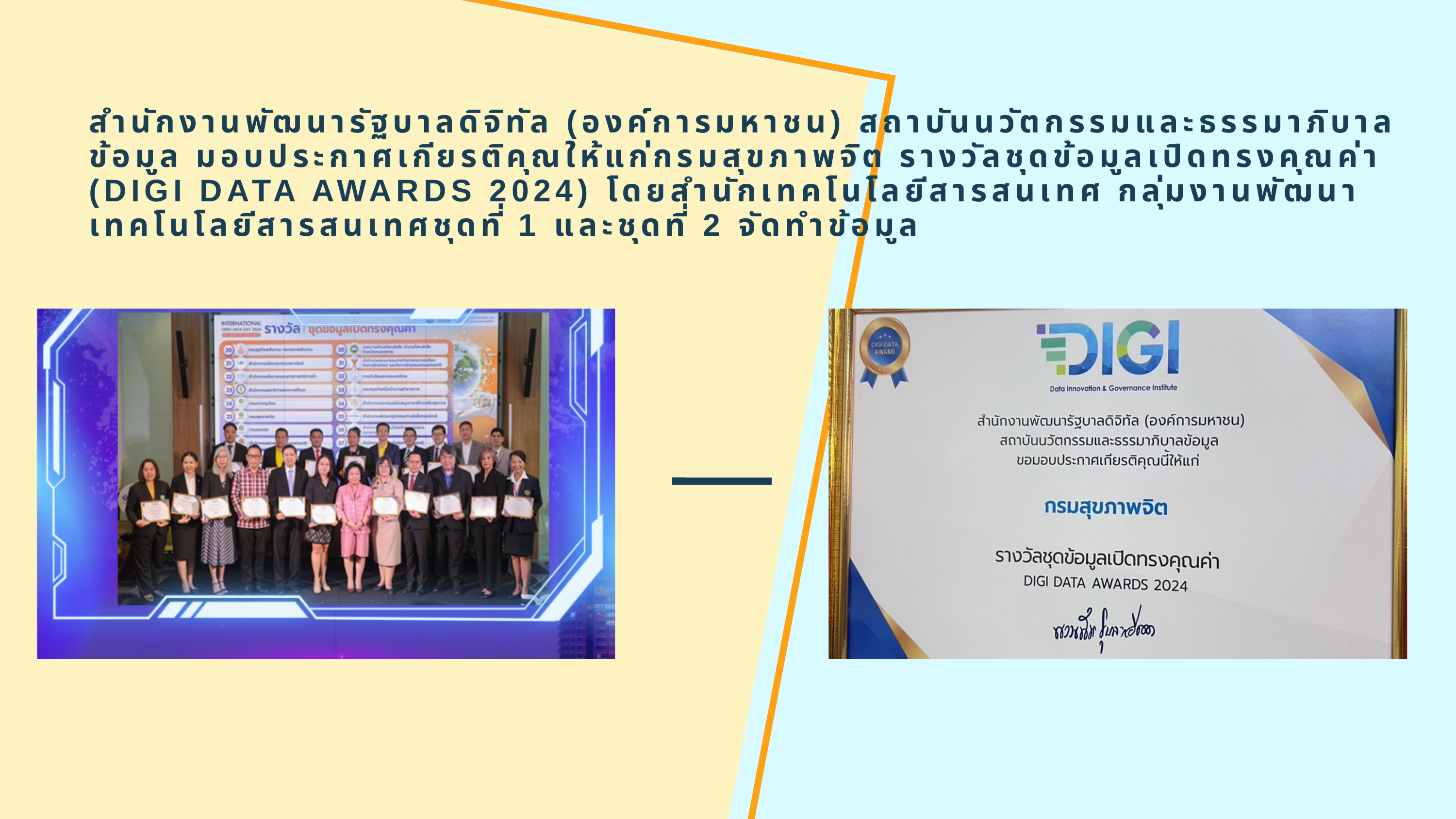

สำนักงานพัฒนารัฐบาลดิจิทัล (องค์การมหาชน) สถาบันนวัตกรรมและธรรมาภิบาลข้อมูล มอบประกาศเกียรติคุณให้แก่กรมสุขภาพจิต รางวัลชุดข้อมูลเปิดทรงคุณค่า
(DIGI DATA AWARDS 2024) โดยสำนักเทคโนโลยีสารสนเทศ กลุ่มงานพัฒนาเทคโนโลยีสารสนเทศชุดที่ 1 และชุดที่ 2 จัดทำข้อมูล